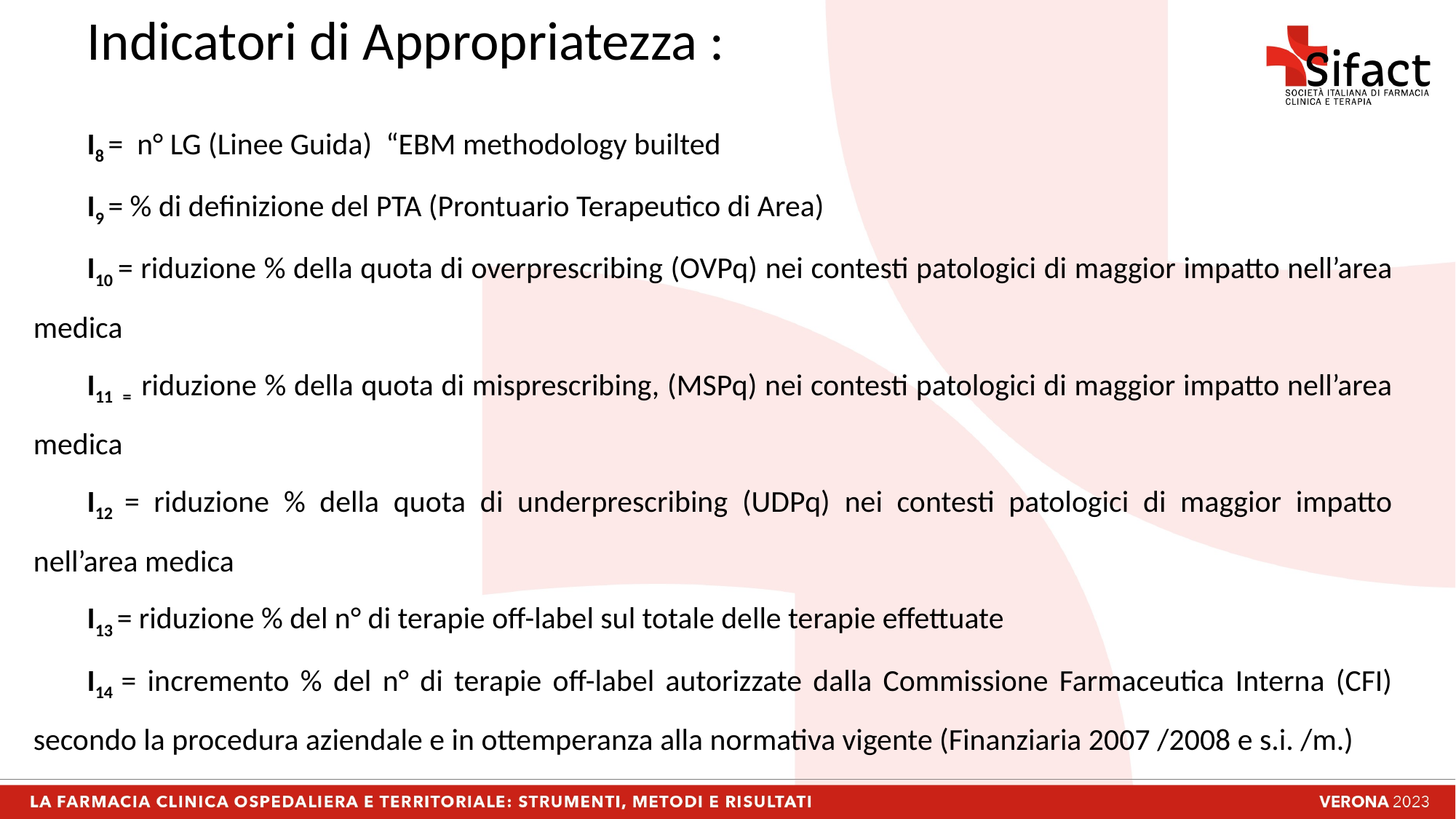

Indicatori di Appropriatezza :

I8 =  n° LG (Linee Guida)  “EBM methodology builted
I9 = % di definizione del PTA (Prontuario Terapeutico di Area)
I10 = riduzione % della quota di overprescribing (OVPq) nei contesti patologici di maggior impatto nell’area medica
I11  =  riduzione % della quota di misprescribing, (MSPq) nei contesti patologici di maggior impatto nell’area medica
I12 = riduzione % della quota di underprescribing (UDPq) nei contesti patologici di maggior impatto nell’area medica
I13 = riduzione % del n° di terapie off-label sul totale delle terapie effettuate
I14 = incremento % del n° di terapie off-label autorizzate dalla Commissione Farmaceutica Interna (CFI) secondo la procedura aziendale e in ottemperanza alla normativa vigente (Finanziaria 2007 /2008 e s.i. /m.)